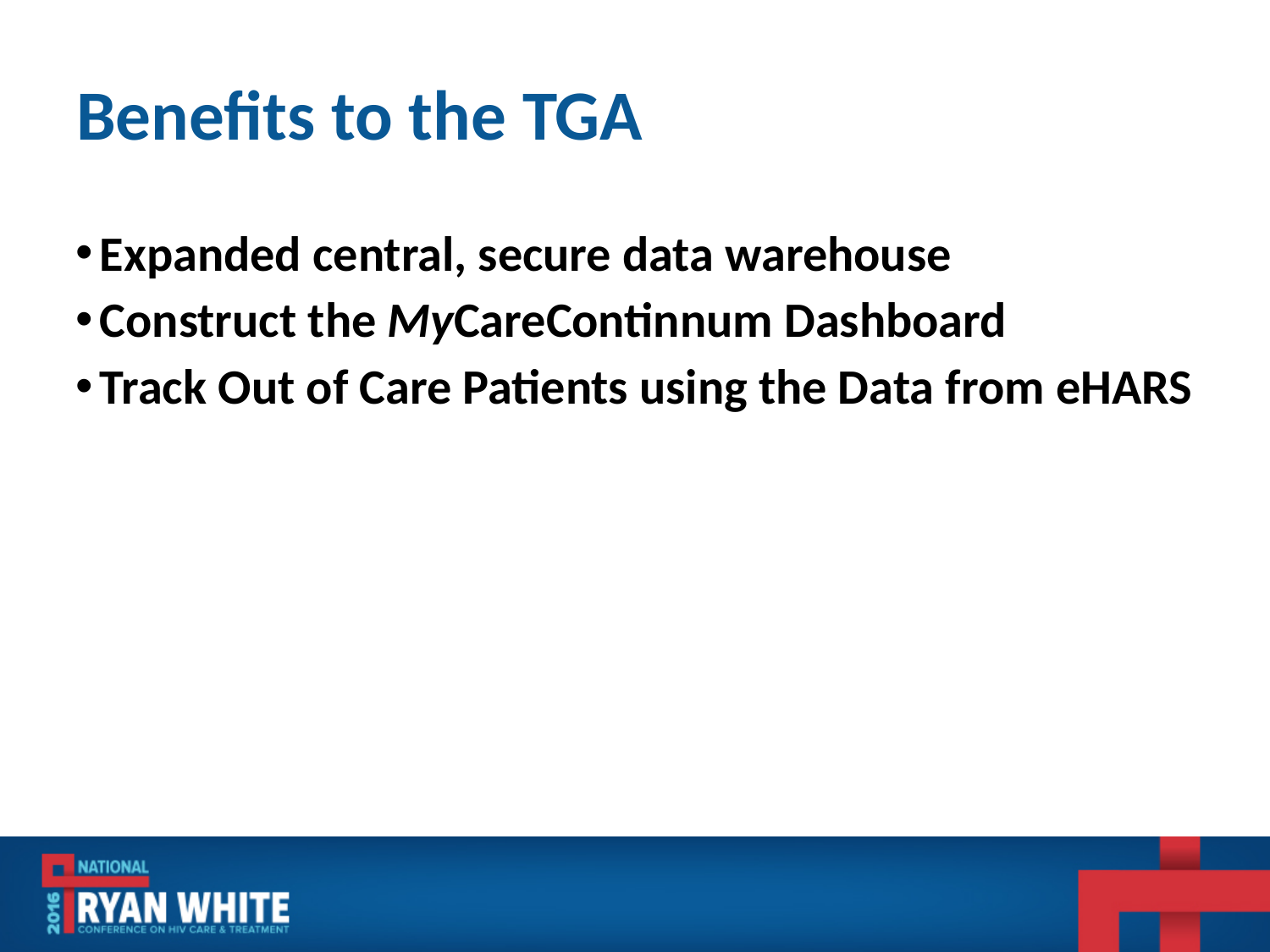

# Benefits to the TGA
Expanded central, secure data warehouse
Construct the MyCareContinnum Dashboard
Track Out of Care Patients using the Data from eHARS